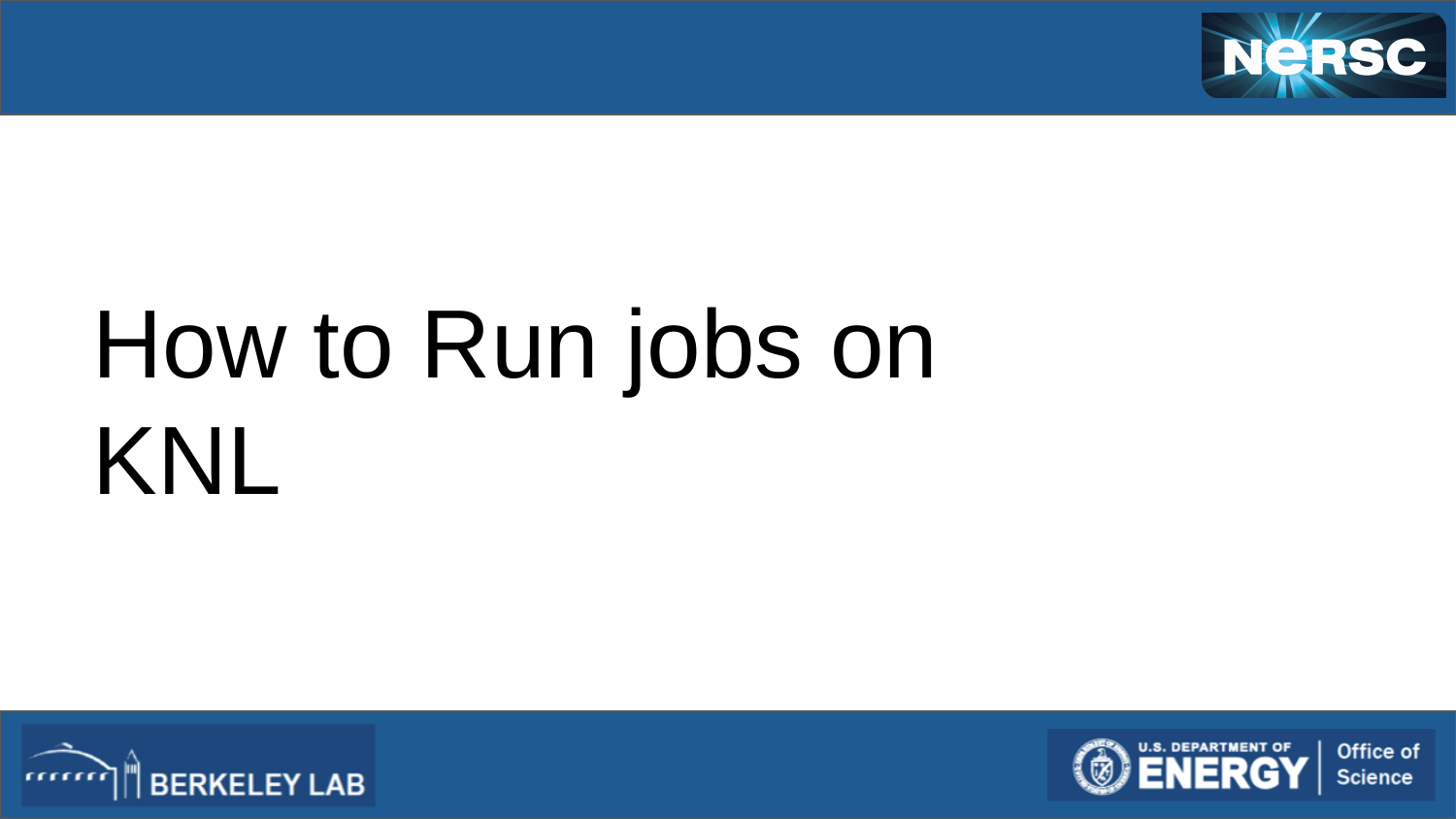

# How to Run jobs on KNL